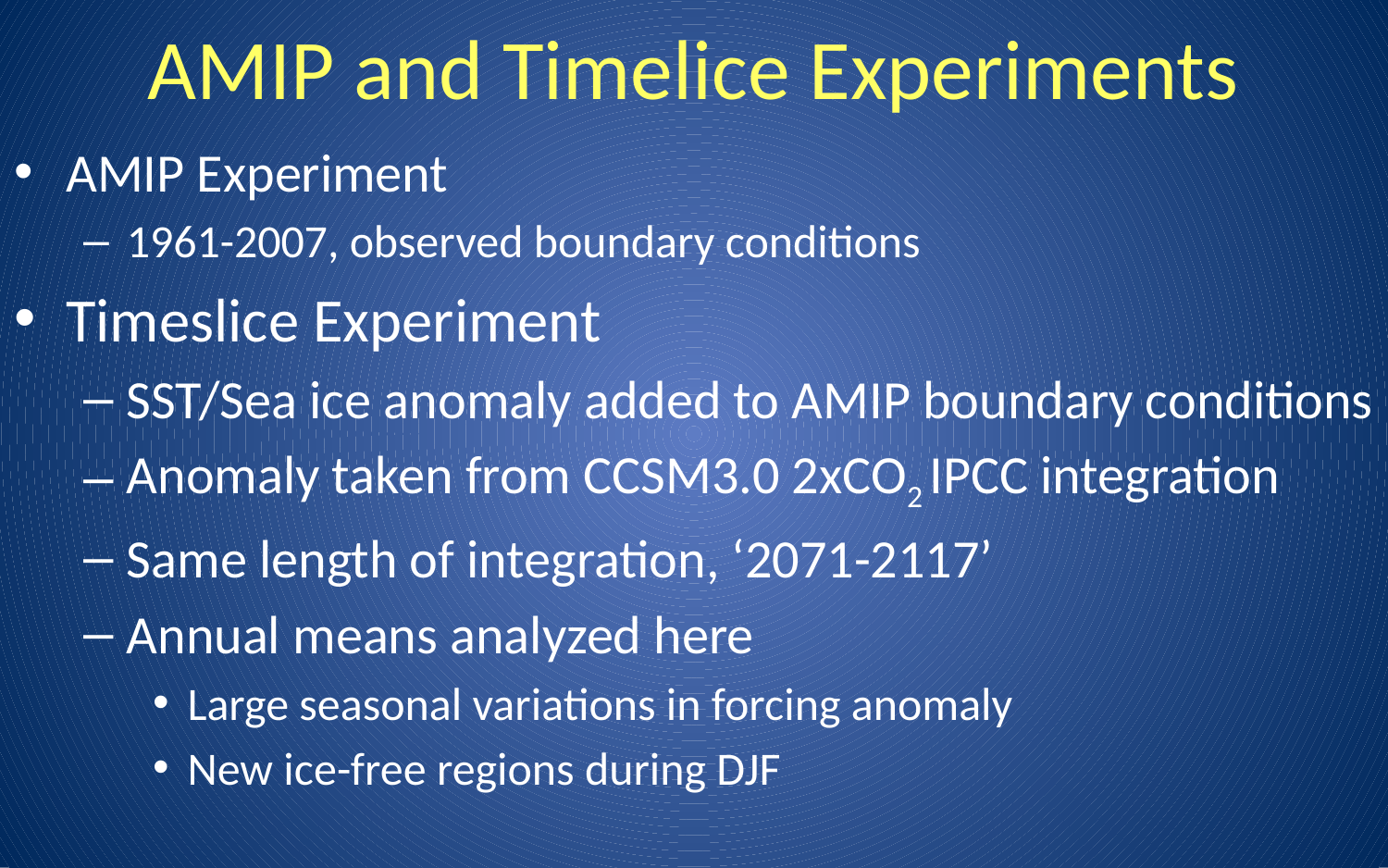

# AMIP and Timelice Experiments
AMIP Experiment
1961-2007, observed boundary conditions
Timeslice Experiment
SST/Sea ice anomaly added to AMIP boundary conditions
Anomaly taken from CCSM3.0 2xCO2 IPCC integration
Same length of integration, ‘2071-2117’
Annual means analyzed here
Large seasonal variations in forcing anomaly
New ice-free regions during DJF